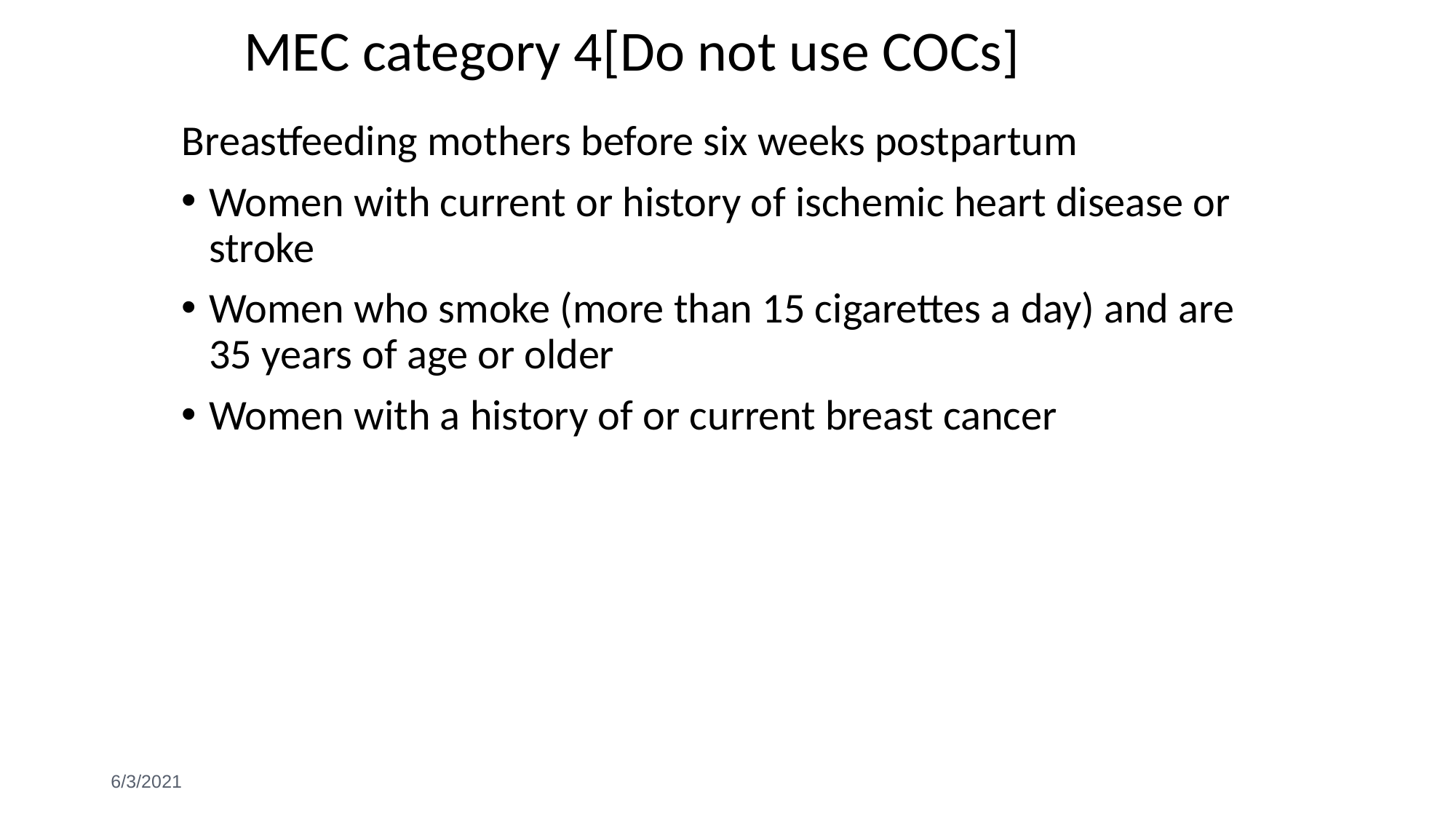

# MEC category 4[Do not use COCs]
Breastfeeding mothers before six weeks postpartum
Women with current or history of ischemic heart disease or stroke
Women who smoke (more than 15 cigarettes a day) and are 35 years of age or older
Women with a history of or current breast cancer

6/3/2021
39